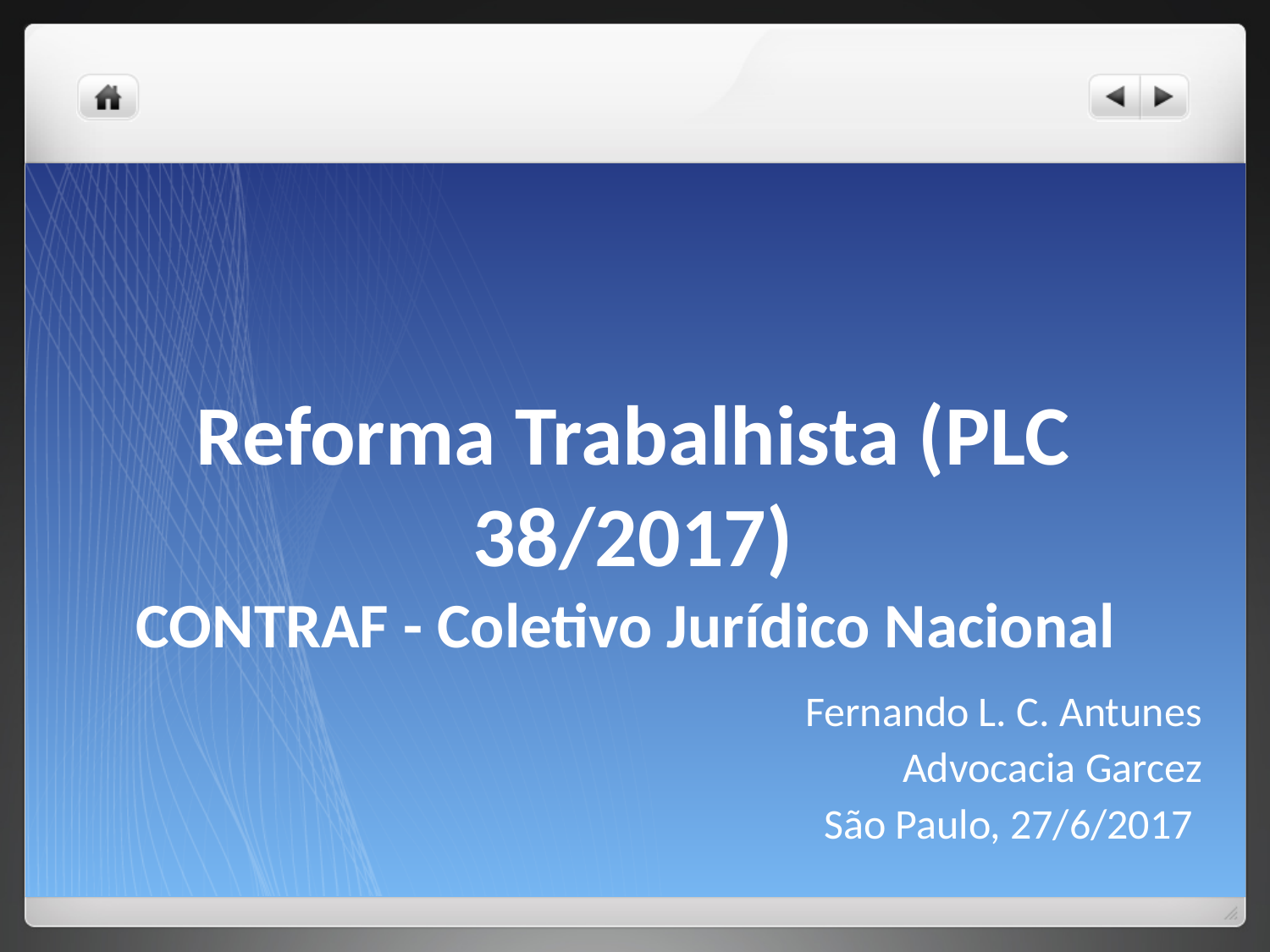

# Reforma Trabalhista (PLC 38/2017) CONTRAF - Coletivo Jurídico Nacional
Fernando L. C. Antunes
Advocacia Garcez
São Paulo, 27/6/2017